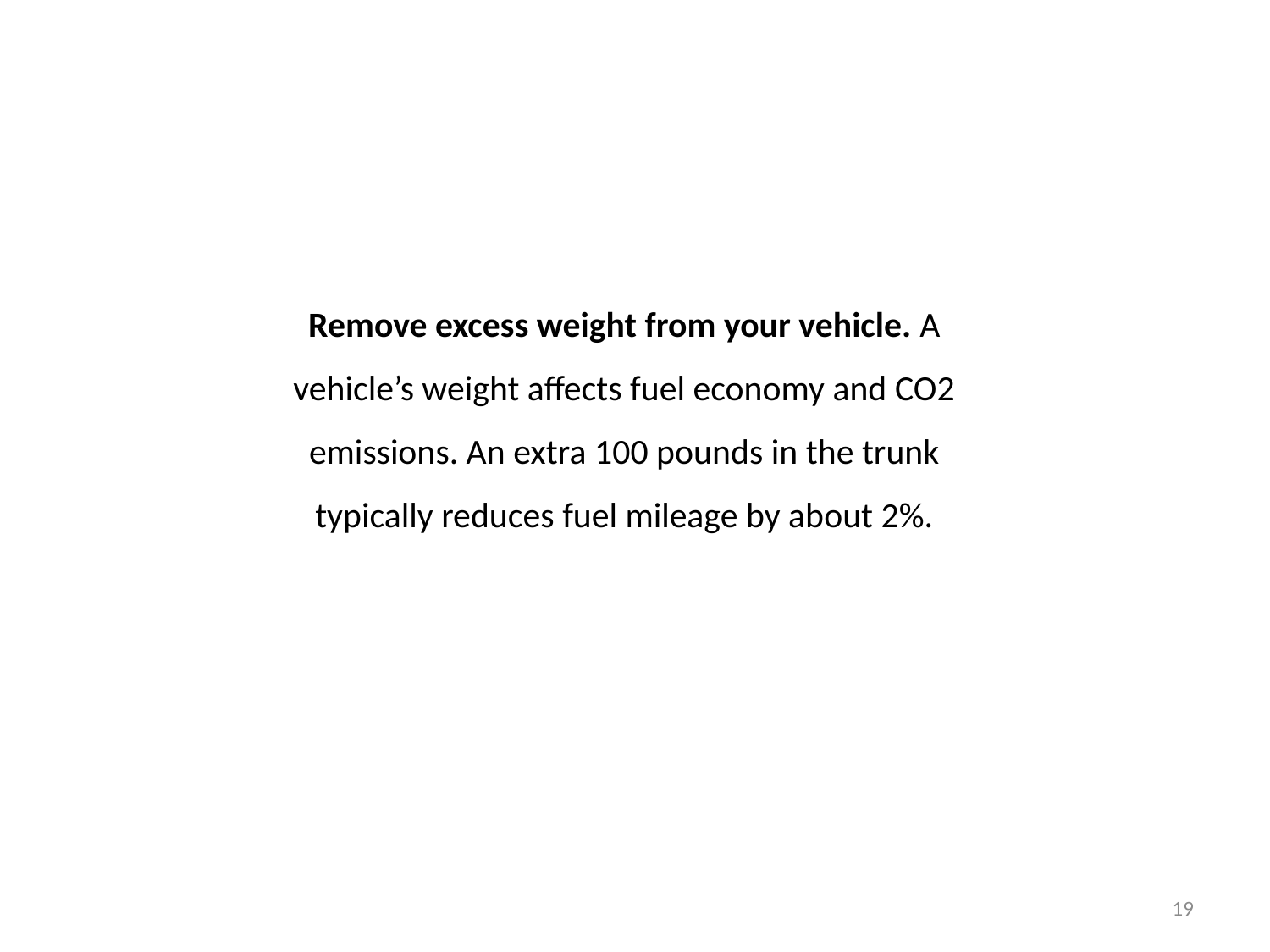

Remove excess weight from your vehicle. A vehicle’s weight affects fuel economy and CO2 emissions. An extra 100 pounds in the trunk typically reduces fuel mileage by about 2%.
19